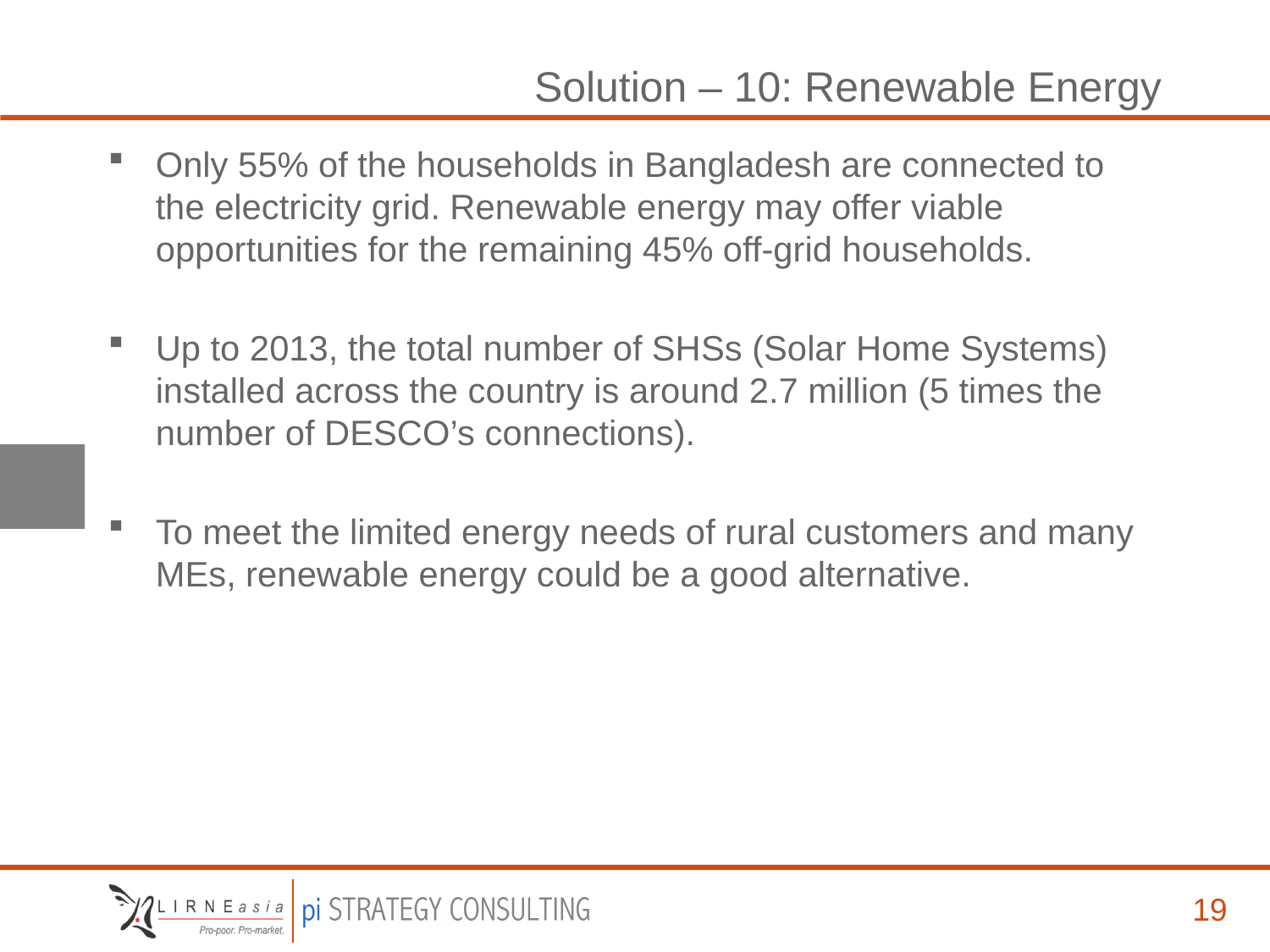

# Solution – 10: Renewable Energy
Only 55% of the households in Bangladesh are connected to the electricity grid. Renewable energy may offer viable opportunities for the remaining 45% off-grid households.

Up to 2013, the total number of SHSs (Solar Home Systems) installed across the country is around 2.7 million (5 times the number of DESCO’s connections).

To meet the limited energy needs of rural customers and many MEs, renewable energy could be a good alternative.